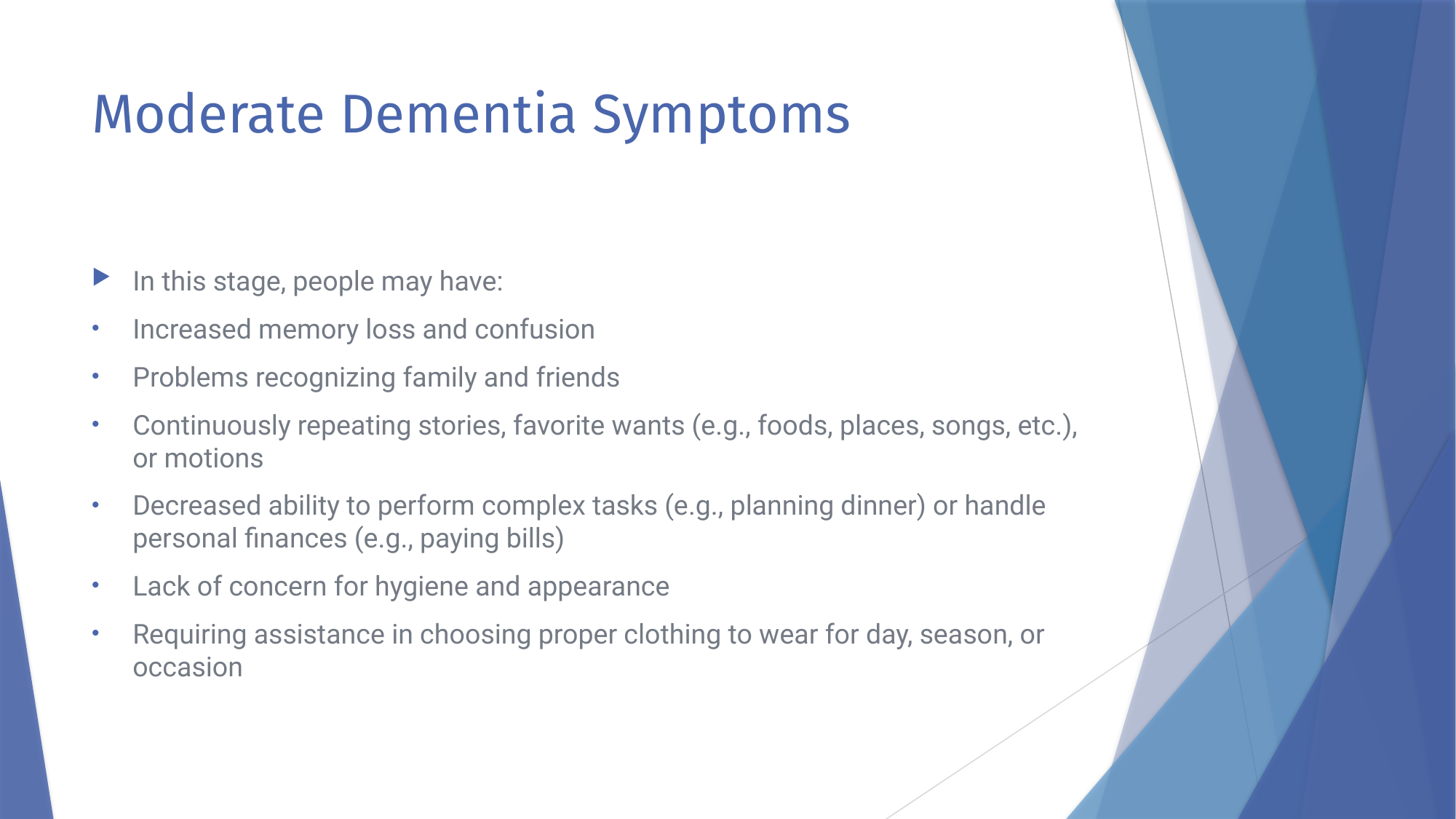

# Moderate Dementia Symptoms
In this stage, people may have:
Increased memory loss and confusion
Problems recognizing family and friends
Continuously repeating stories, favorite wants (e.g., foods, places, songs, etc.), or motions
Decreased ability to perform complex tasks (e.g., planning dinner) or handle personal finances (e.g., paying bills)
Lack of concern for hygiene and appearance
Requiring assistance in choosing proper clothing to wear for day, season, or occasion